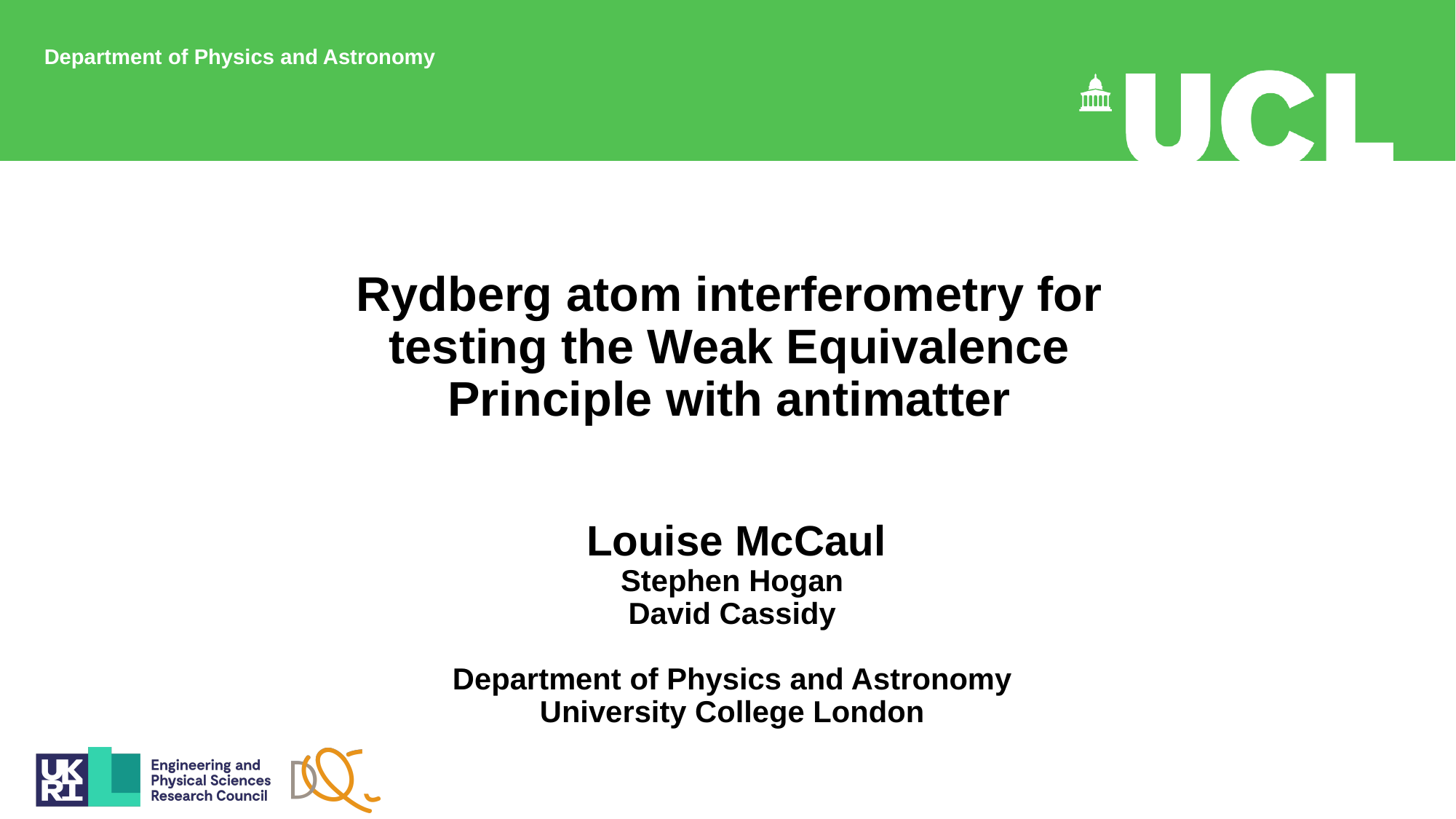

Department of Physics and Astronomy
# Rydberg atom interferometry for testing the Weak Equivalence Principle with antimatter
Louise McCaul
Stephen Hogan
David Cassidy

Department of Physics and Astronomy
University College London